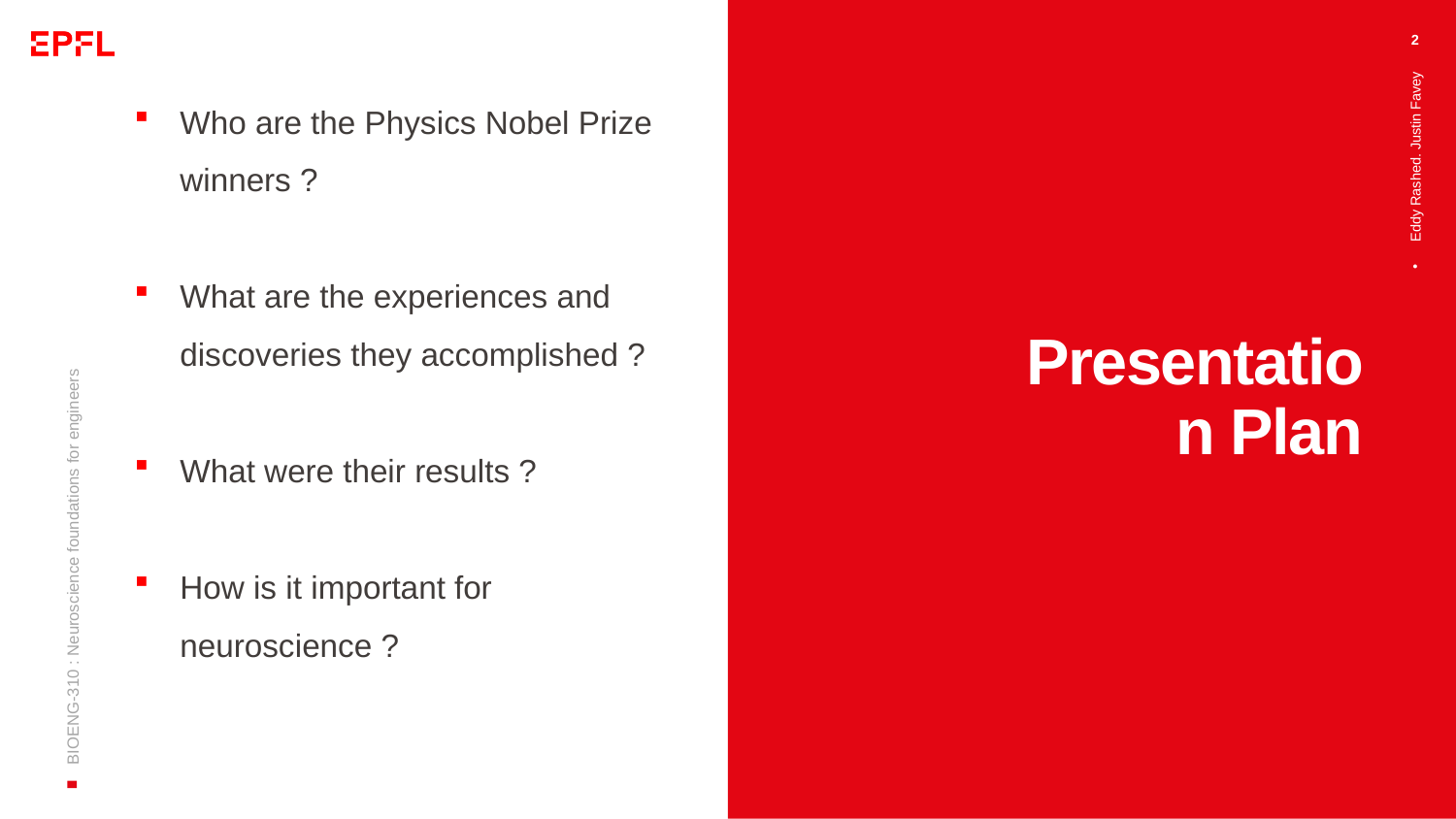

2
Who are the Physics Nobel Prize winners ?

What are the experiences and discoveries they accomplished ?

What were their results ?

How is it important for neuroscience ?
Eddy Rashed. Justin Favey
# Presentation Plan
BIOENG-310 : Neuroscience foundations for engineers